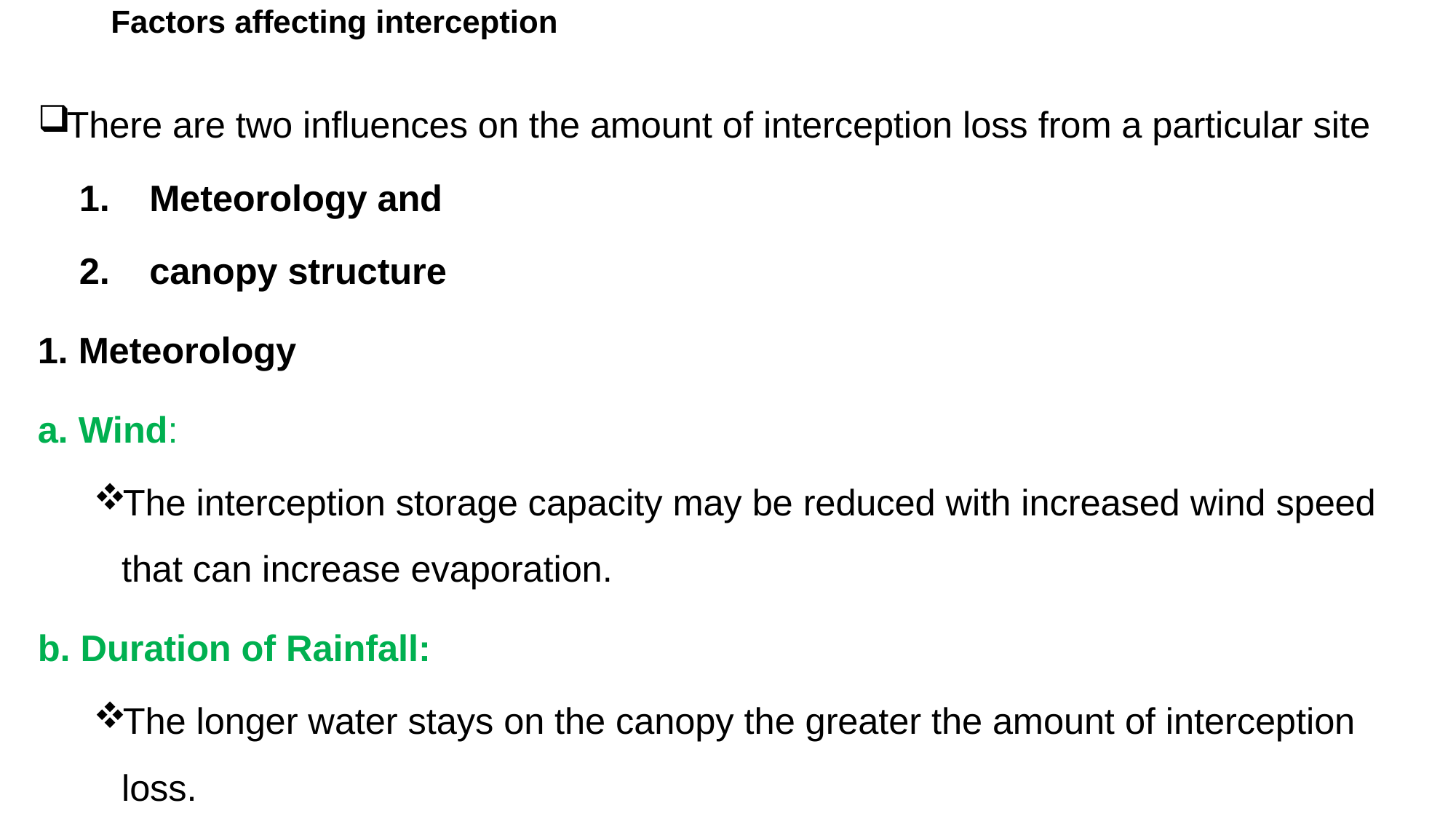

# Factors affecting interception
There are two influences on the amount of interception loss from a particular site
Meteorology and
canopy structure
1. Meteorology
a. Wind:
The interception storage capacity may be reduced with increased wind speed that can increase evaporation.
b. Duration of Rainfall:
The longer water stays on the canopy the greater the amount of interception loss.